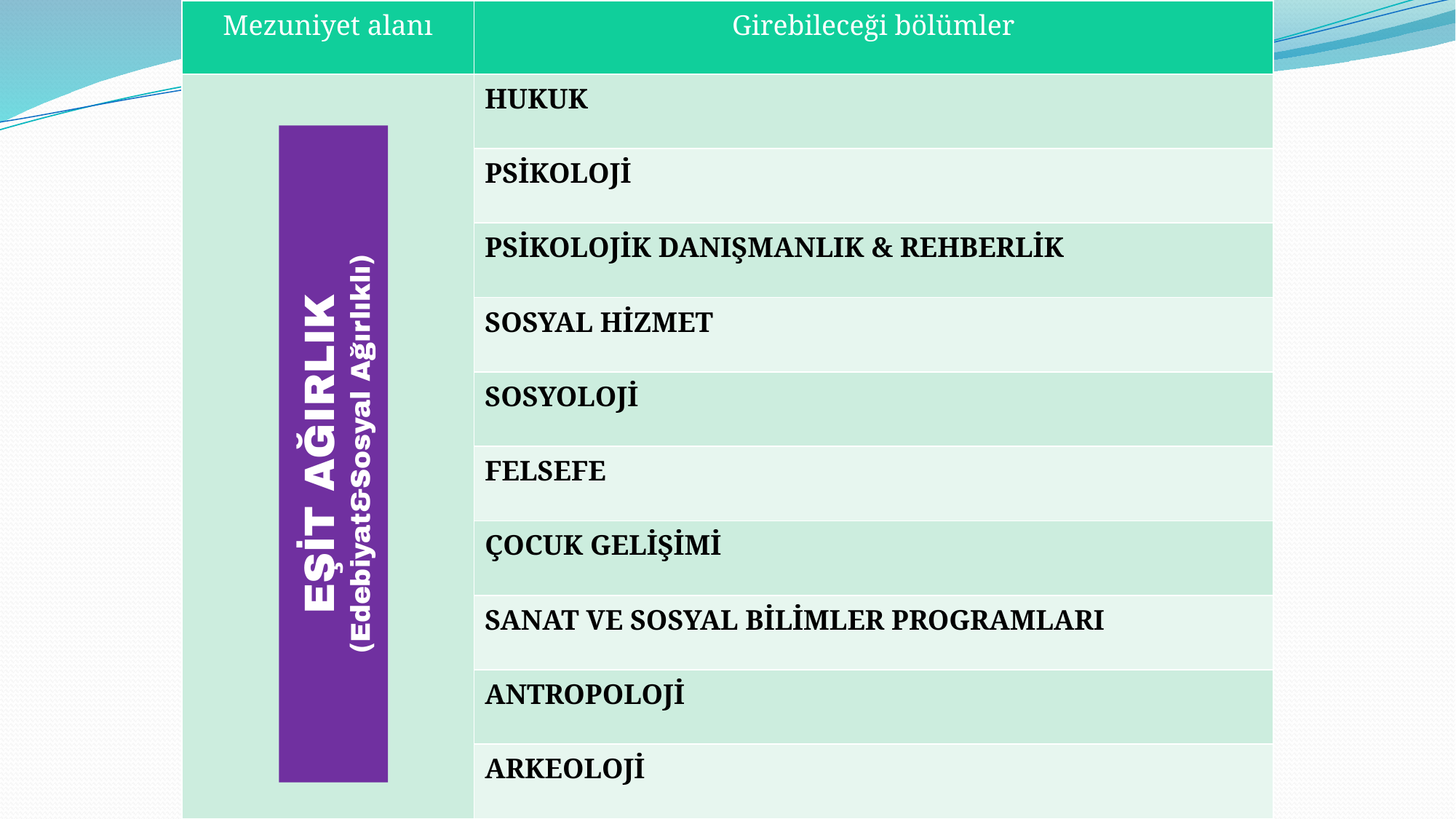

| Mezuniyet alanı | Girebileceği bölümler |
| --- | --- |
|  | HUKUK |
|  | PSİKOLOJİ |
|  | PSİKOLOJİK DANIŞMANLIK & REHBERLİK |
|  | SOSYAL HİZMET |
|  | SOSYOLOJİ |
|  | FELSEFE |
|  | ÇOCUK GELİŞİMİ |
|  | SANAT VE SOSYAL BİLİMLER PROGRAMLARI |
|  | ANTROPOLOJİ |
|  | ARKEOLOJİ |
EŞİT AĞIRLIK
(Edebiyat&Sosyal Ağırlıklı)